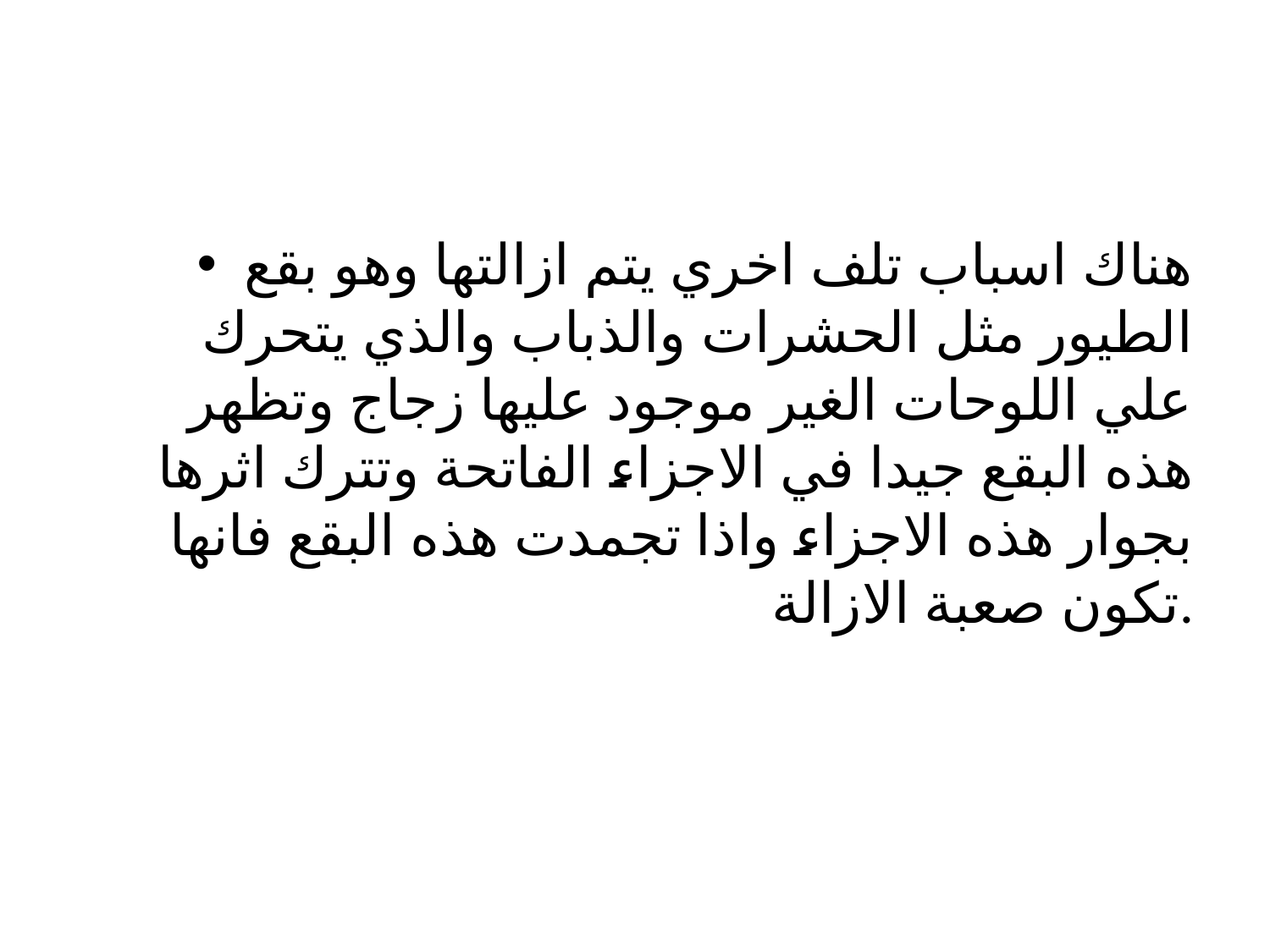

#
هناك اسباب تلف اخري يتم ازالتها وهو بقع الطيور مثل الحشرات والذباب والذي يتحرك علي اللوحات الغير موجود عليها زجاج وتظهر هذه البقع جيدا في الاجزاء الفاتحة وتترك اثرها بجوار هذه الاجزاء واذا تجمدت هذه البقع فانها تكون صعبة الازالة.